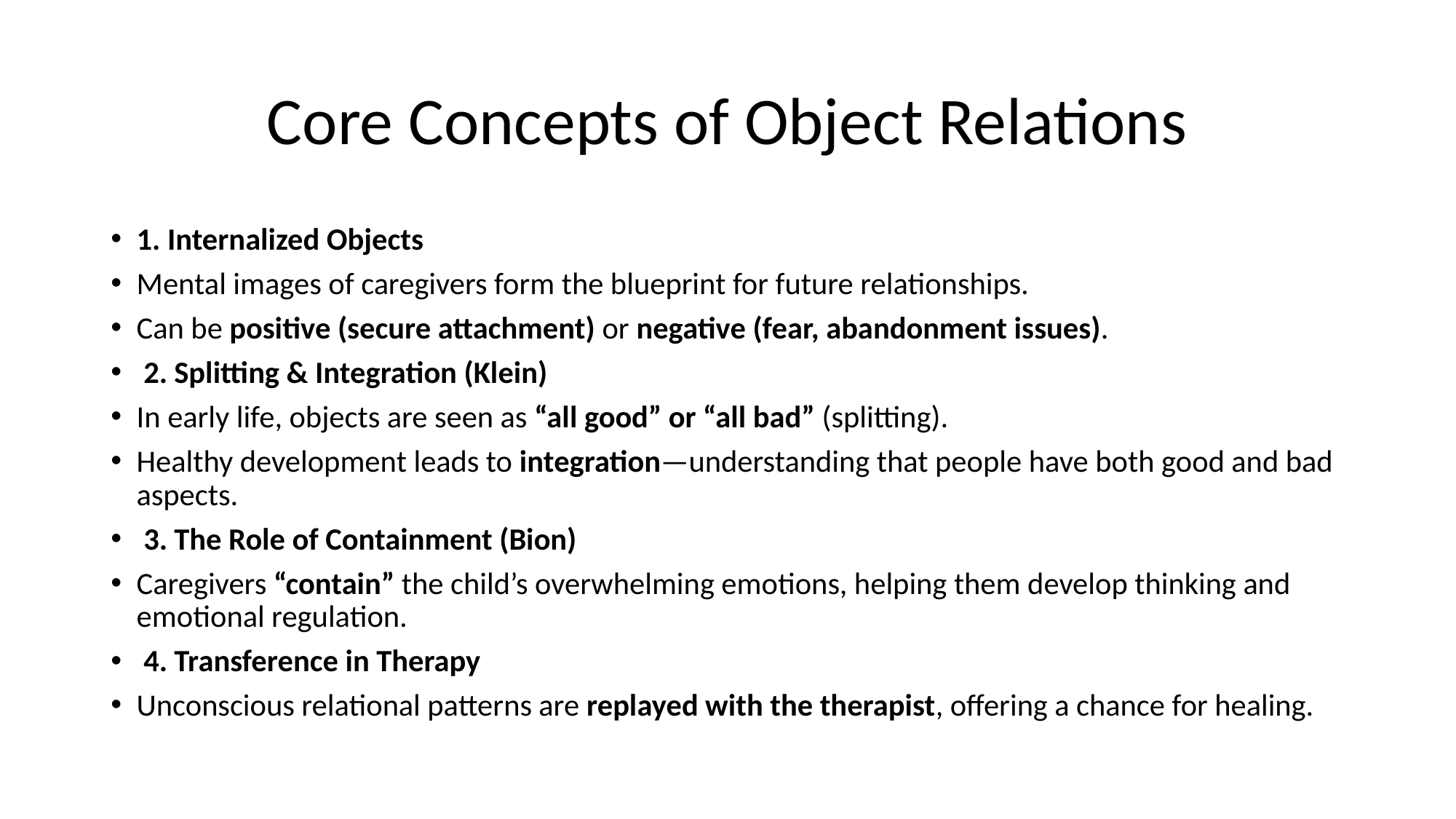

# Core Concepts of Object Relations
1. Internalized Objects
Mental images of caregivers form the blueprint for future relationships.
Can be positive (secure attachment) or negative (fear, abandonment issues).
 2. Splitting & Integration (Klein)
In early life, objects are seen as “all good” or “all bad” (splitting).
Healthy development leads to integration—understanding that people have both good and bad aspects.
 3. The Role of Containment (Bion)
Caregivers “contain” the child’s overwhelming emotions, helping them develop thinking and emotional regulation.
 4. Transference in Therapy
Unconscious relational patterns are replayed with the therapist, offering a chance for healing.